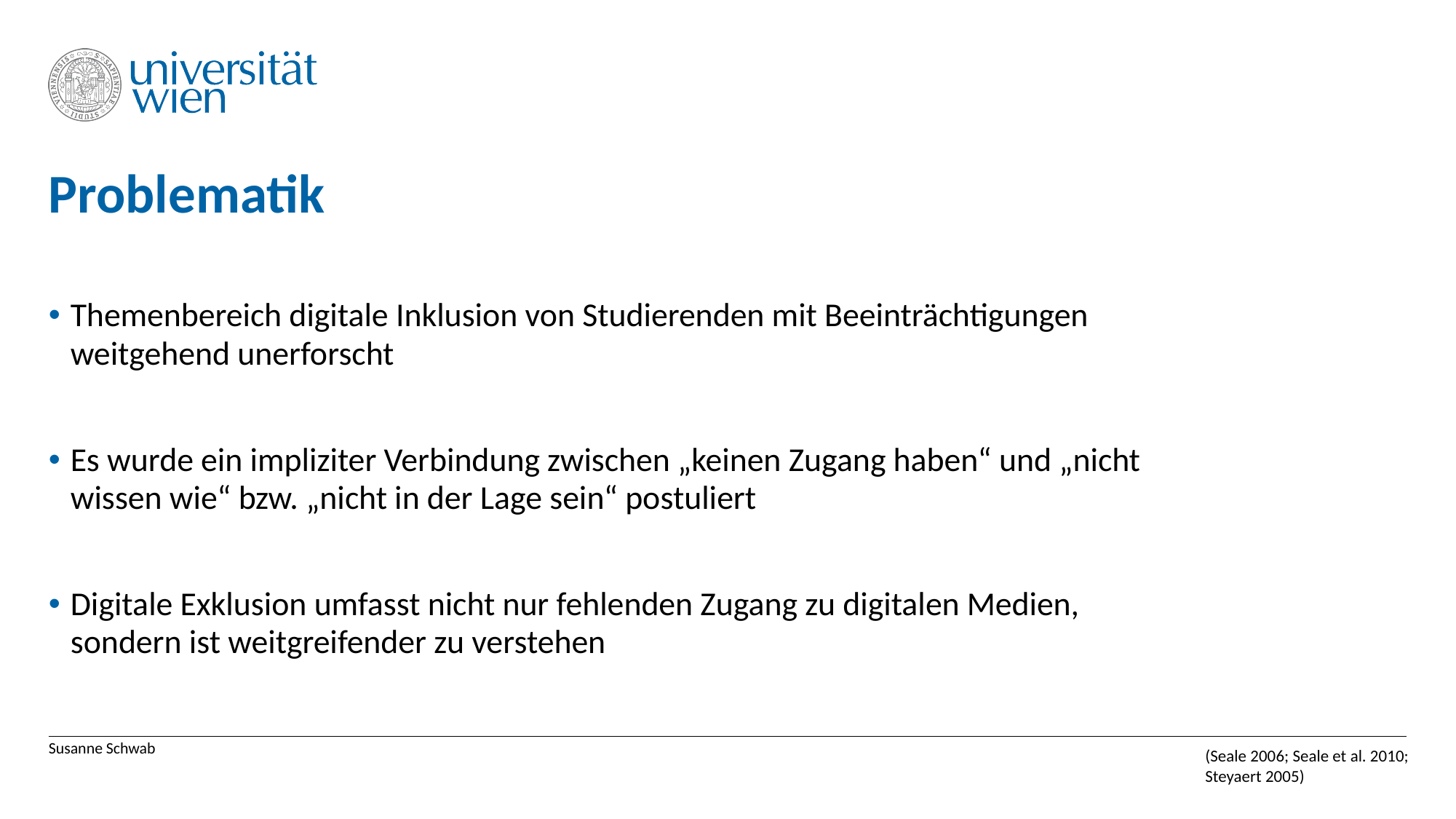

# Problematik

Themenbereich digitale Inklusion von Studierenden mit Beeinträchtigungen weitgehend unerforscht

Es wurde ein impliziter Verbindung zwischen „keinen Zugang haben“ und „nicht wissen wie“ bzw. „nicht in der Lage sein“ postuliert

Digitale Exklusion umfasst nicht nur fehlenden Zugang zu digitalen Medien, sondern ist weitgreifender zu verstehen

Susanne Schwab
(Seale 2006; Seale et al. 2010;
Steyaert 2005)